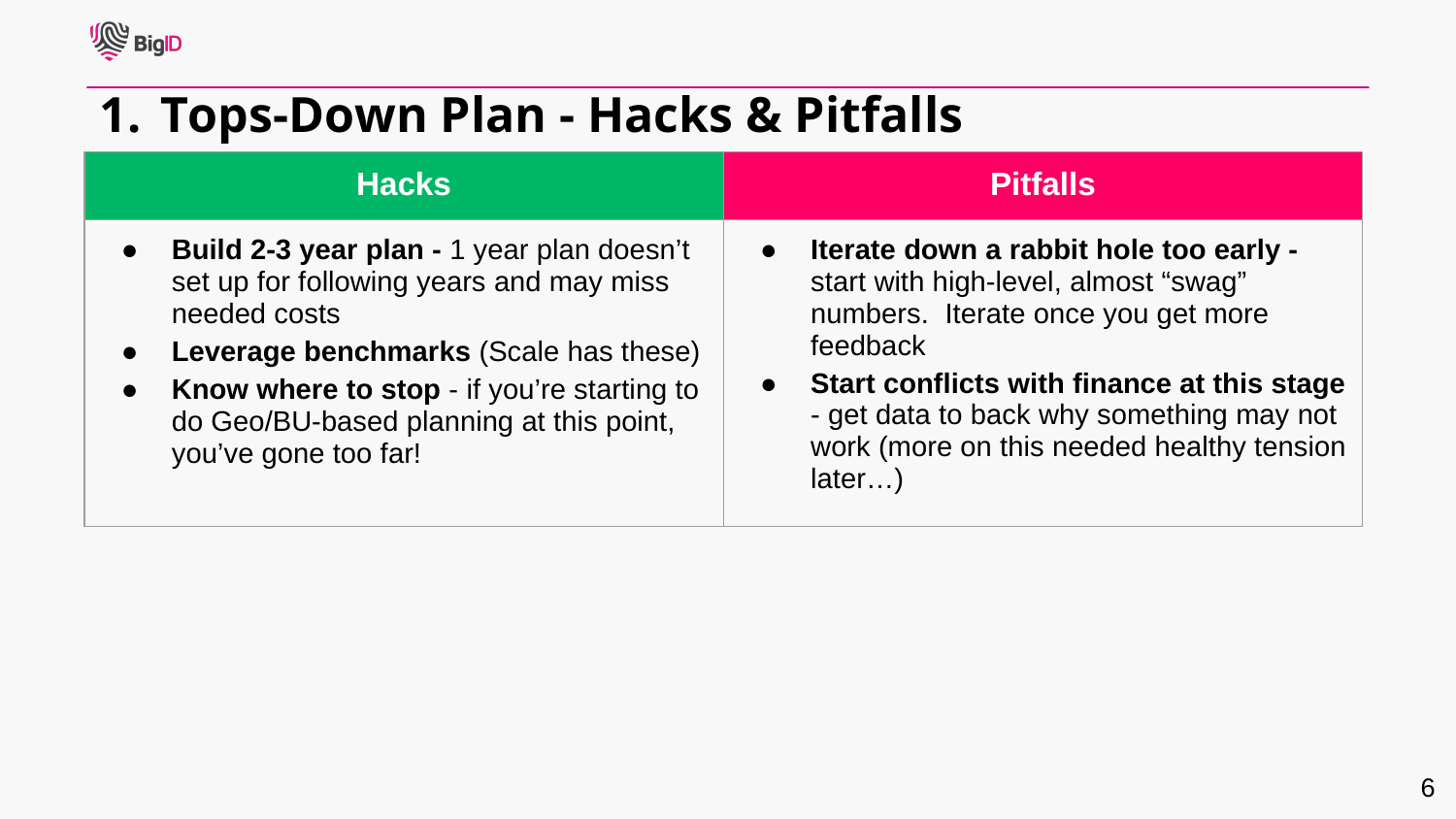

Tops-Down Plan - Hacks & Pitfalls
| Hacks | Pitfalls |
| --- | --- |
| Build 2-3 year plan - 1 year plan doesn’t set up for following years and may miss needed costs Leverage benchmarks (Scale has these) Know where to stop - if you’re starting to do Geo/BU-based planning at this point, you’ve gone too far! | Iterate down a rabbit hole too early - start with high-level, almost “swag” numbers. Iterate once you get more feedback Start conflicts with finance at this stage - get data to back why something may not work (more on this needed healthy tension later…) |

6